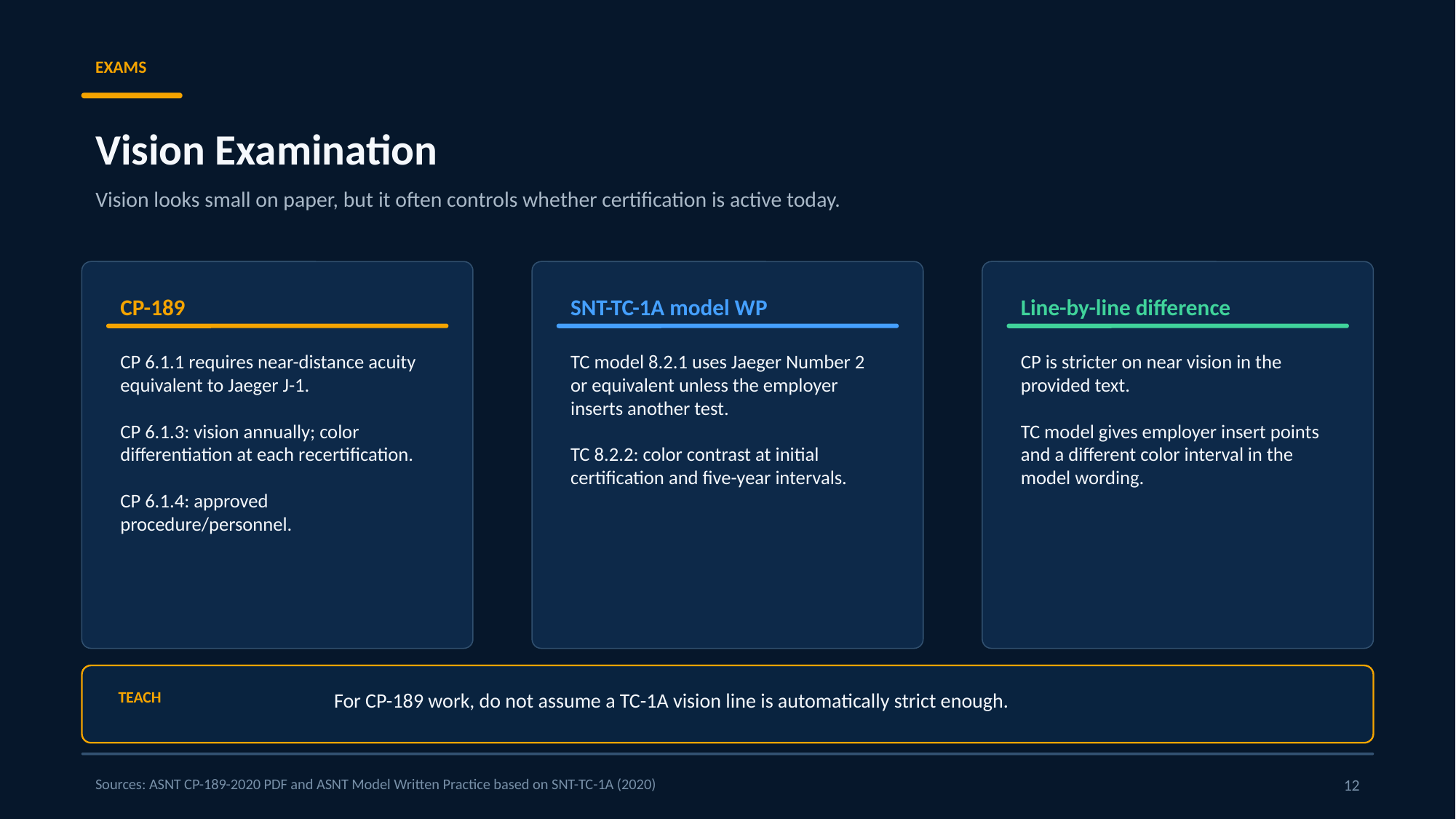

EXAMS

Vision Examination
Vision looks small on paper, but it often controls whether certification is active today.

CP-189
SNT-TC-1A model WP
Line-by-line difference

CP 6.1.1 requires near-distance acuity equivalent to Jaeger J-1.

CP 6.1.3: vision annually; color differentiation at each recertification.

CP 6.1.4: approved procedure/personnel.
TC model 8.2.1 uses Jaeger Number 2 or equivalent unless the employer inserts another test.

TC 8.2.2: color contrast at initial certification and five-year intervals.
CP is stricter on near vision in the provided text.

TC model gives employer insert points and a different color interval in the model wording.

TEACH
For CP-189 work, do not assume a TC-1A vision line is automatically strict enough.

Sources: ASNT CP-189-2020 PDF and ASNT Model Written Practice based on SNT-TC-1A (2020)
12